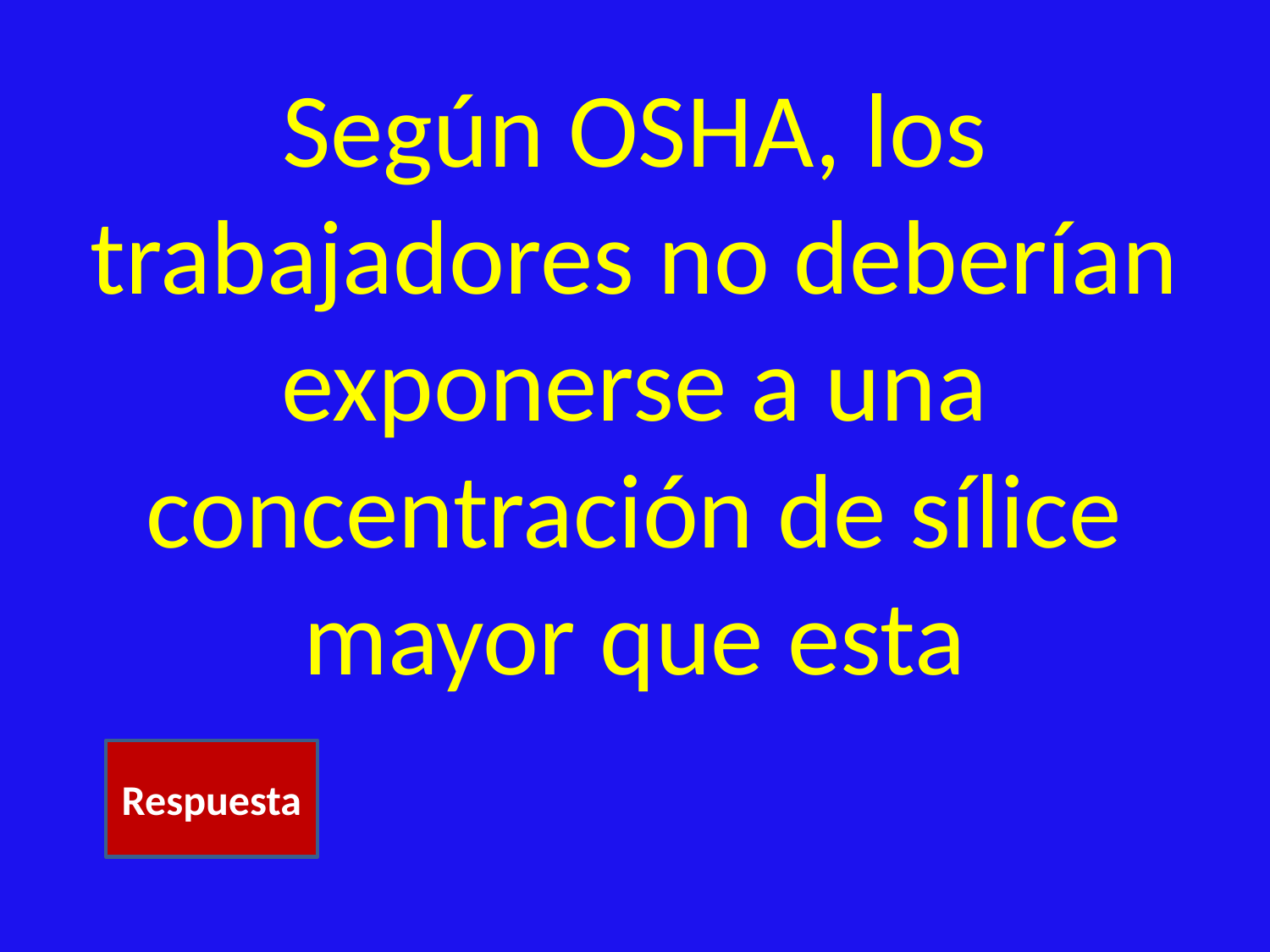

# Según OSHA, los trabajadores no deberían exponerse a una concentración de sílice mayor que esta